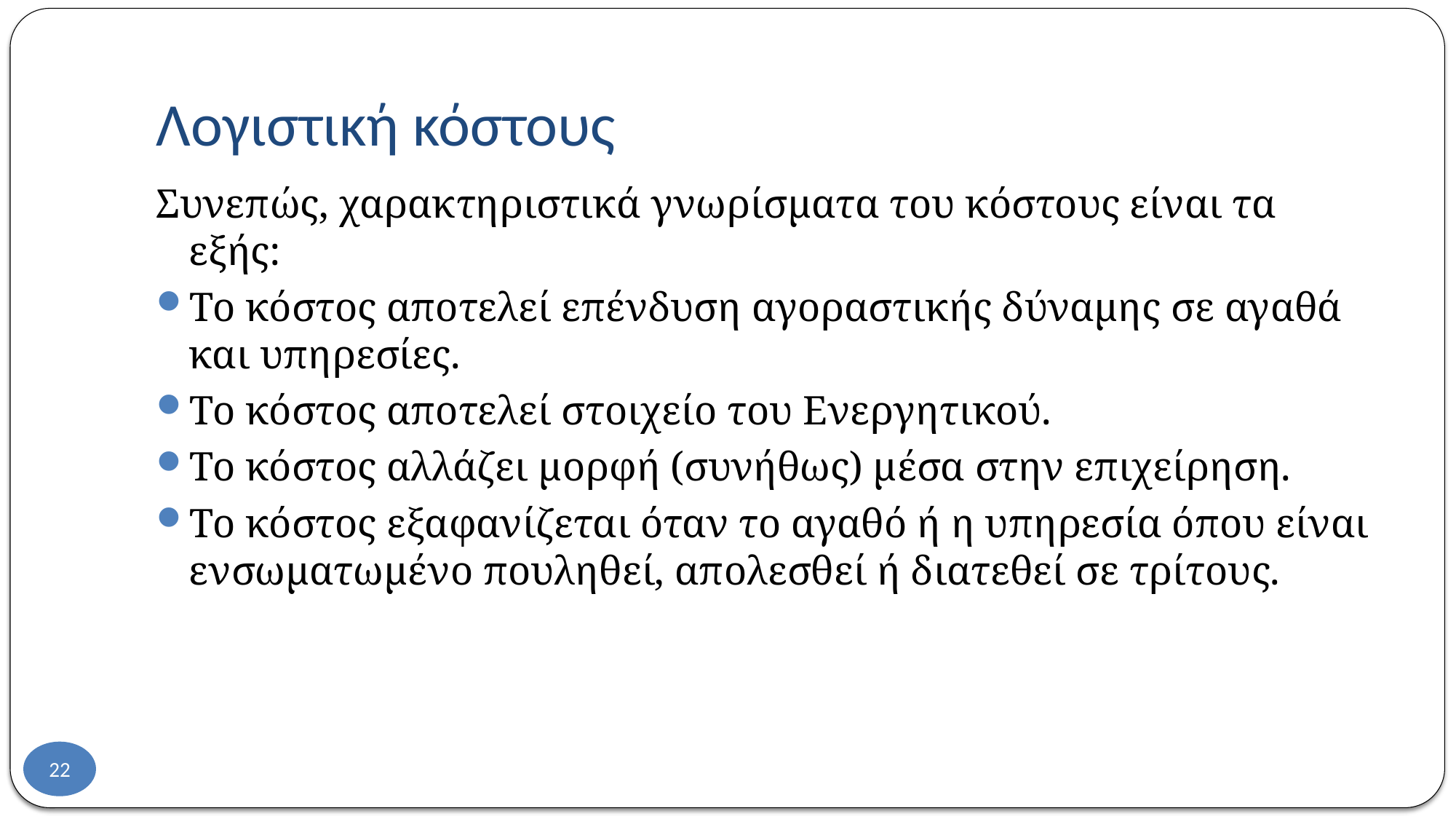

# Λογιστική κόστους
Συνεπώς, χαρακτηριστικά γνωρίσματα του κόστους είναι τα εξής:
Το κόστος αποτελεί επένδυση αγοραστικής δύναμης σε αγαθά και υπηρεσίες.
Το κόστος αποτελεί στοιχείο του Ενεργητικού.
Το κόστος αλλάζει μορφή (συνήθως) μέσα στην επιχείρηση.
Το κόστος εξαφανίζεται όταν το αγαθό ή η υπηρεσία όπου είναι ενσωματωμένο πουληθεί, απολεσθεί ή διατεθεί σε τρίτους.

22